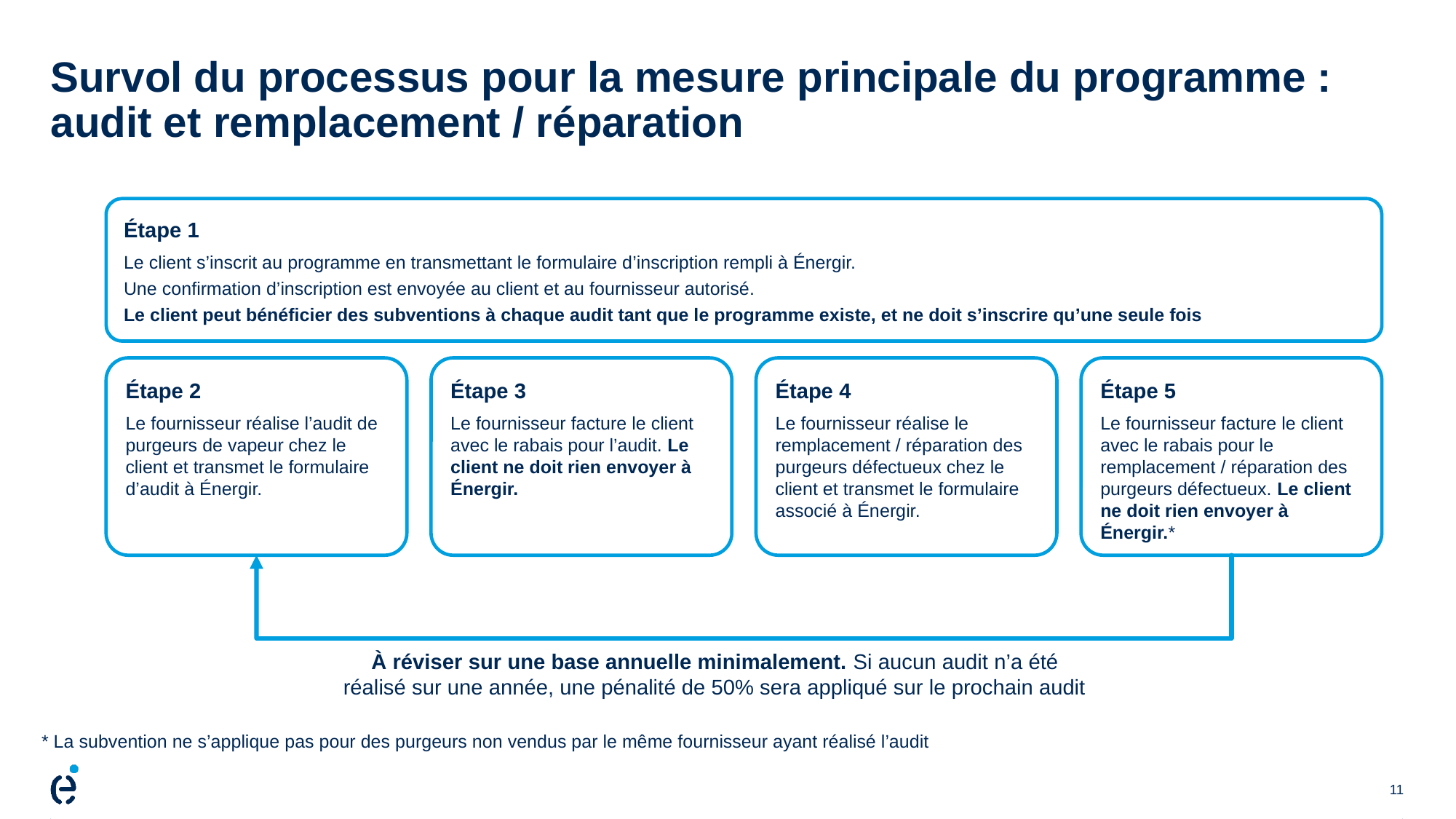

# Survol du processus pour la mesure principale du programme : audit et remplacement / réparation
Étape 1
Le client s’inscrit au programme en transmettant le formulaire d’inscription rempli à Énergir.
Une confirmation d’inscription est envoyée au client et au fournisseur autorisé.
Le client peut bénéficier des subventions à chaque audit tant que le programme existe, et ne doit s’inscrire qu’une seule fois
Étape 2
Le fournisseur réalise l’audit de purgeurs de vapeur chez le client et transmet le formulaire d’audit à Énergir.
Étape 3
Le fournisseur facture le client avec le rabais pour l’audit. Le client ne doit rien envoyer à Énergir.
Étape 4
Le fournisseur réalise le remplacement / réparation des purgeurs défectueux chez le client et transmet le formulaire associé à Énergir.
Étape 5
Le fournisseur facture le client avec le rabais pour le remplacement / réparation des purgeurs défectueux. Le client ne doit rien envoyer à Énergir.*
À réviser sur une base annuelle minimalement. Si aucun audit n’a été réalisé sur une année, une pénalité de 50% sera appliqué sur le prochain audit
* La subvention ne s’applique pas pour des purgeurs non vendus par le même fournisseur ayant réalisé l’audit
11